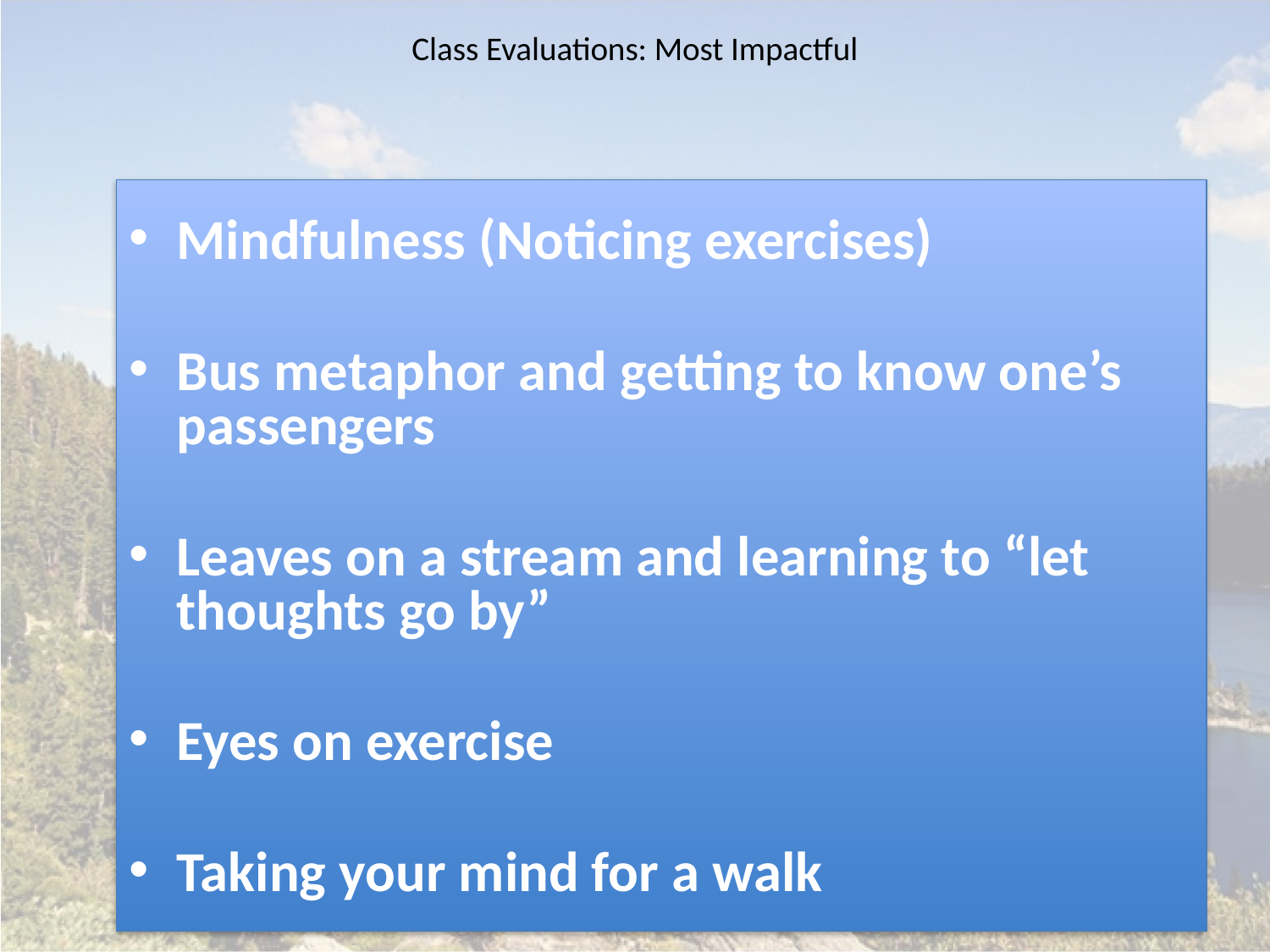

# Class Evaluations: Most Impactful

Mindfulness (Noticing exercises)

Bus metaphor and getting to know one’s passengers

Leaves on a stream and learning to “let thoughts go by”

Eyes on exercise

Taking your mind for a walk